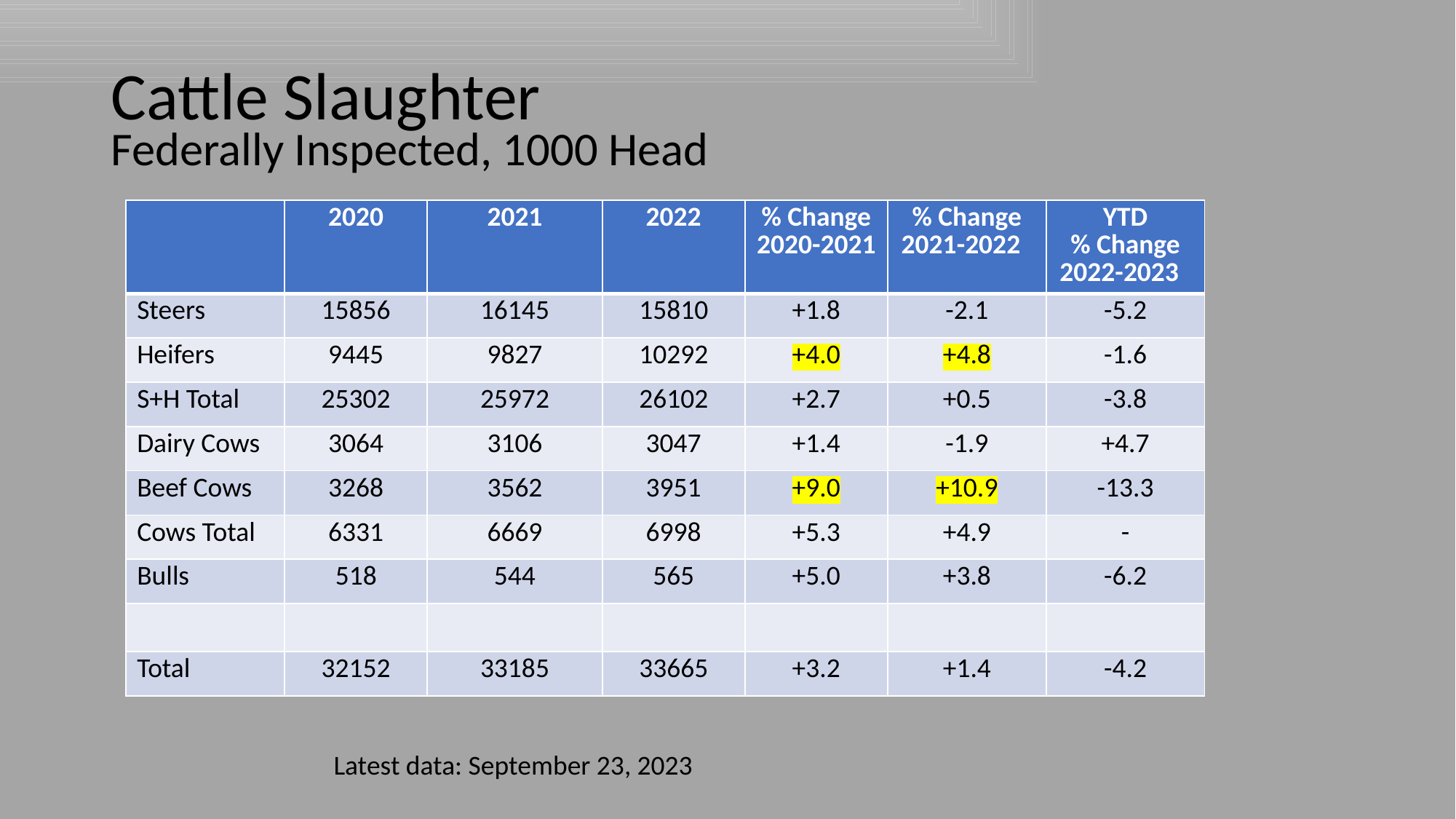

# Cattle Slaughter Federally Inspected, 1000 Head
|  | 2020 | 2021 | 2022 | % Change 2020-2021 | % Change 2021-2022 | YTD % Change 2022-2023 |
| --- | --- | --- | --- | --- | --- | --- |
| Steers | 15856 | 16145 | 15810 | +1.8 | -2.1 | -5.2 |
| Heifers | 9445 | 9827 | 10292 | +4.0 | +4.8 | -1.6 |
| S+H Total | 25302 | 25972 | 26102 | +2.7 | +0.5 | -3.8 |
| Dairy Cows | 3064 | 3106 | 3047 | +1.4 | -1.9 | +4.7 |
| Beef Cows | 3268 | 3562 | 3951 | +9.0 | +10.9 | -13.3 |
| Cows Total | 6331 | 6669 | 6998 | +5.3 | +4.9 | - |
| Bulls | 518 | 544 | 565 | +5.0 | +3.8 | -6.2 |
|  |  |  |  |  |  |  |
| Total | 32152 | 33185 | 33665 | +3.2 | +1.4 | -4.2 |
Latest data: September 23, 2023